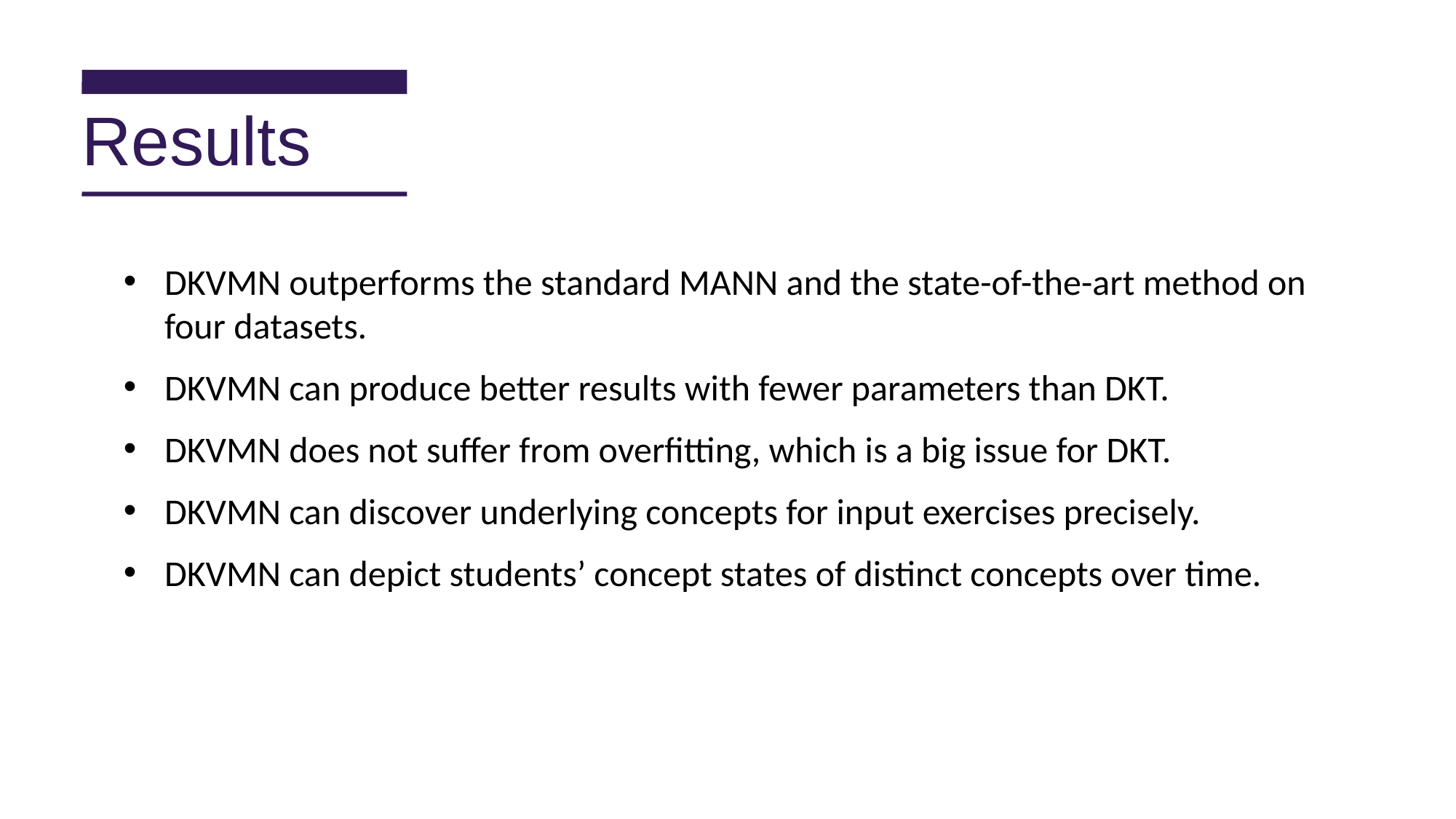

Results

DKVMN outperforms the standard MANN and the state-of-the-art method on four datasets.
DKVMN can produce better results with fewer parameters than DKT.
DKVMN does not suffer from overfitting, which is a big issue for DKT.
DKVMN can discover underlying concepts for input exercises precisely.
DKVMN can depict students’ concept states of distinct concepts over time.